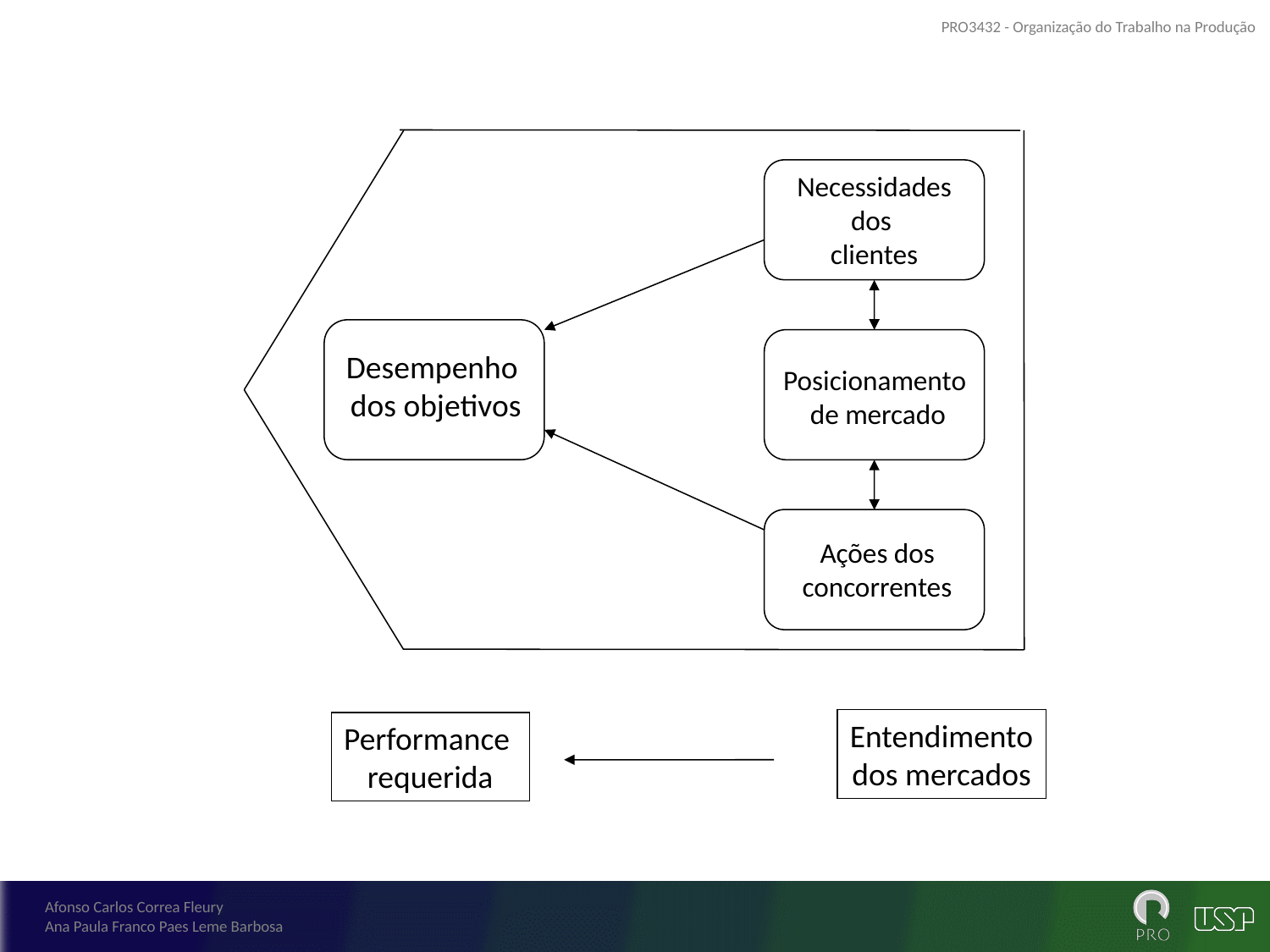

Necessidades
dos
clientes

Desempenho
dos objetivos
Posicionamento
de mercado

Ações dos
concorrentes
Entendimento
dos mercados
Performance
requerida